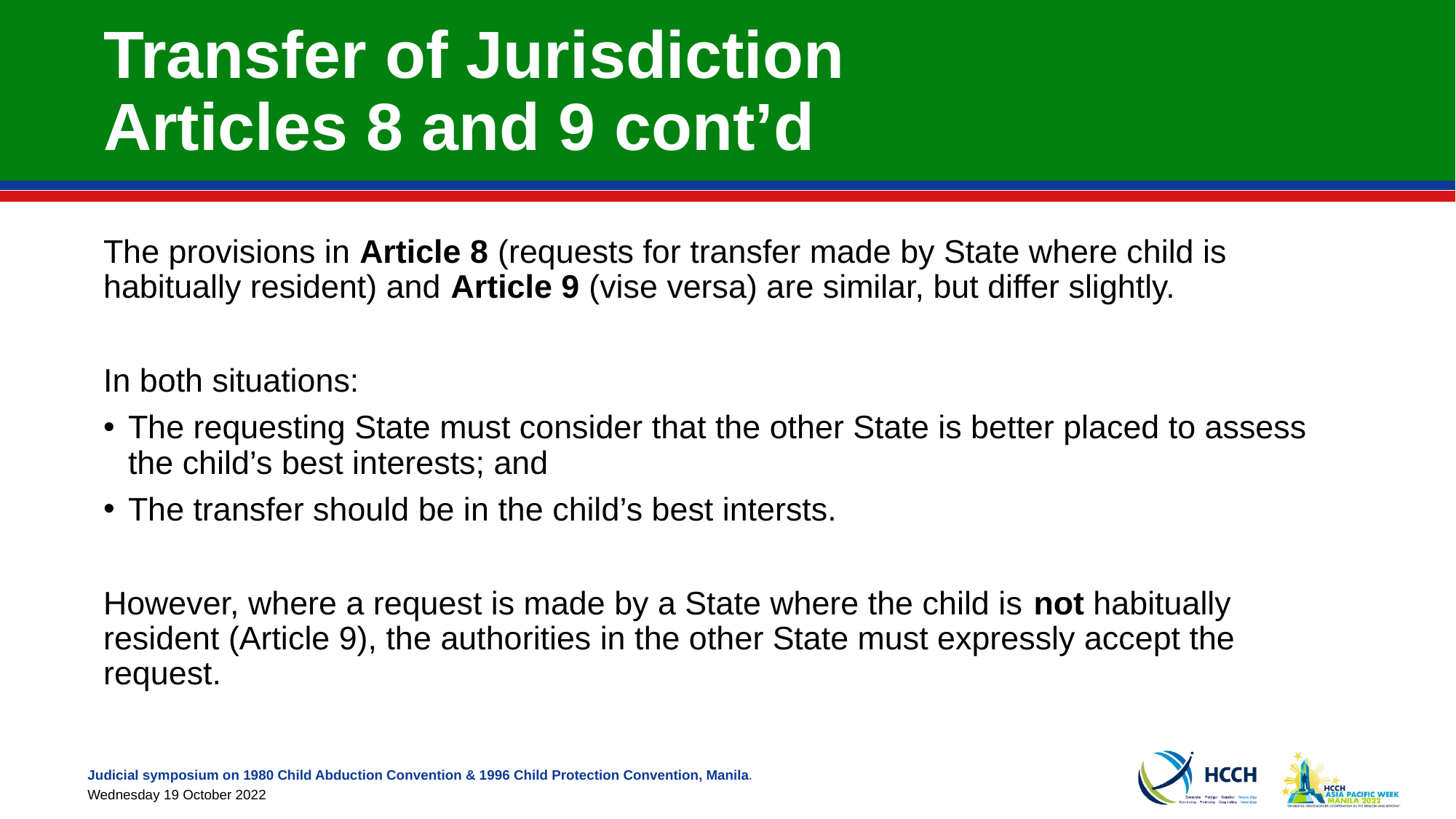

# Transfer of Jurisdiction Articles 8 and 9 cont’d
The provisions in Article 8 (requests for transfer made by State where child is habitually resident) and Article 9 (vise versa) are similar, but differ slightly.

In both situations:
The requesting State must consider that the other State is better placed to assess the child’s best interests; and
The transfer should be in the child’s best intersts.

However, where a request is made by a State where the child is not habitually resident (Article 9), the authorities in the other State must expressly accept the request.